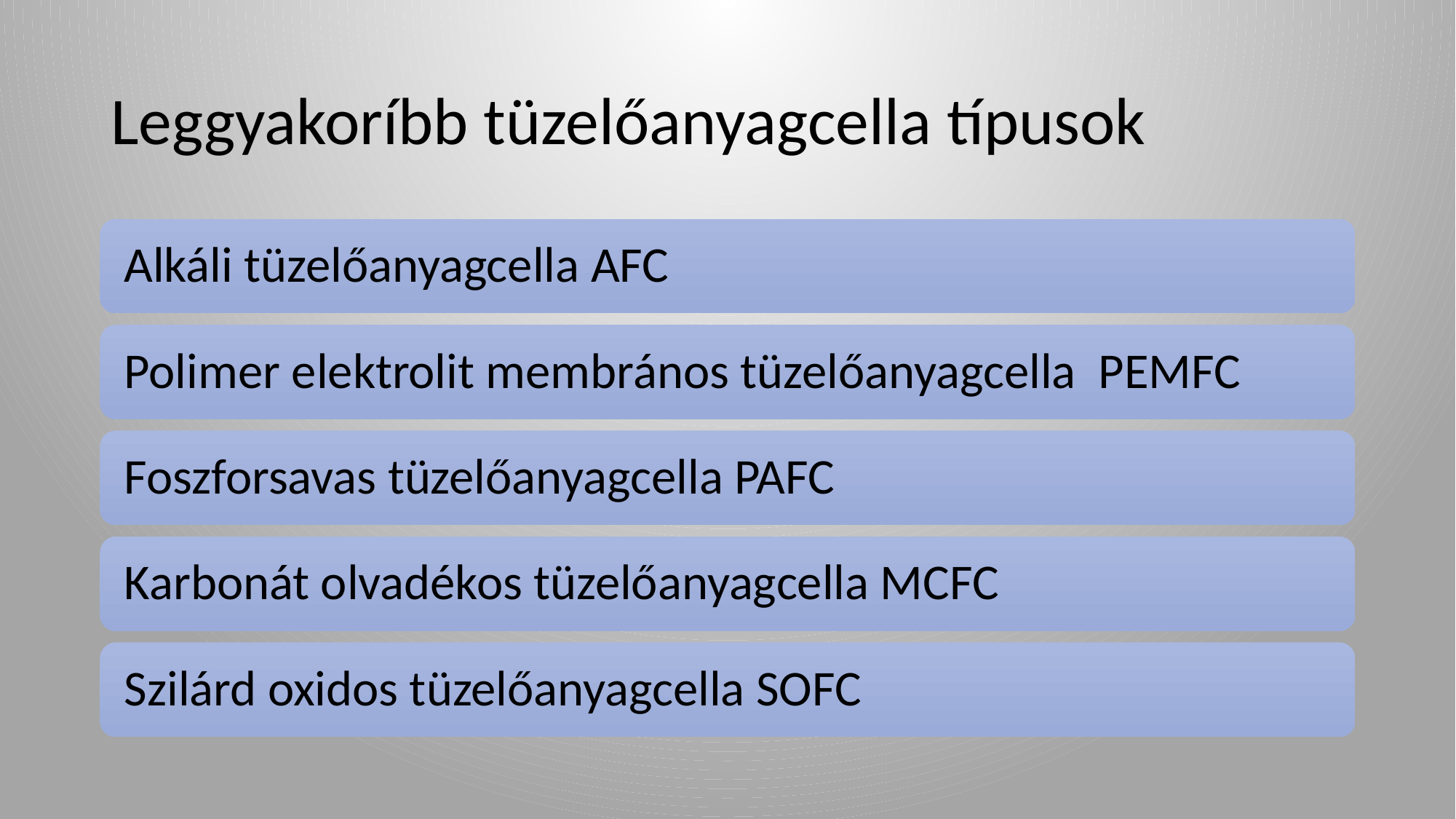

# Leggyakoríbb tüzelőanyagcella típusok
Alkáli tüzelőanyagcella AFC
Polimer elektrolit membrános tüzelőanyagcella  PEMFC
Foszforsavas tüzelőanyagcella PAFC
Karbonát olvadékos tüzelőanyagcella MCFC
Szilárd oxidos tüzelőanyagcella SOFC